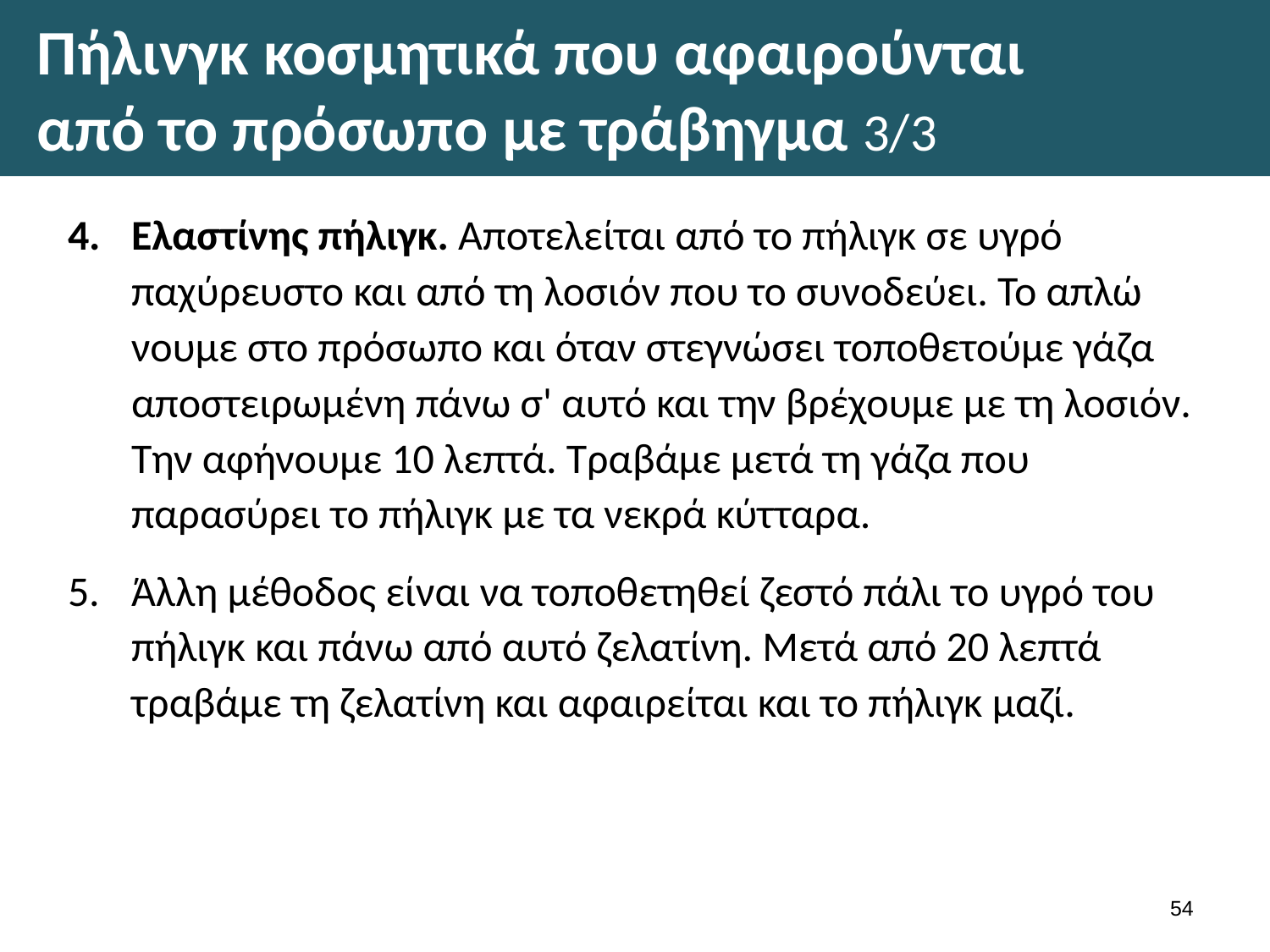

# Πήλινγκ κοσμητικά που αφαιρούνται από το πρόσωπο με τράβηγμα 3/3
Ελαστίνης πήλιγκ. Αποτελείται από το πήλιγκ σε υγρό παχύρευστο και από τη λοσιόν που το συνοδεύει. Το απλώ­νουμε στο πρόσωπο και όταν στεγνώσει τοποθετούμε γά­ζα αποστειρωμένη πάνω σ' αυτό και την βρέχουμε με τη λοσιόν. Την αφήνουμε 10 λεπτά. Τραβάμε μετά τη γάζα που παρασύρει το πήλιγκ με τα νεκρά κύτταρα.
Άλλη μέθοδος είναι να τοποθετηθεί ζεστό πάλι το υγρό του πήλιγκ και πάνω από αυτό ζελατίνη. Μετά από 20 λεπτά τραβάμε τη ζελατίνη και αφαιρείται και το πήλιγκ μαζί.

54